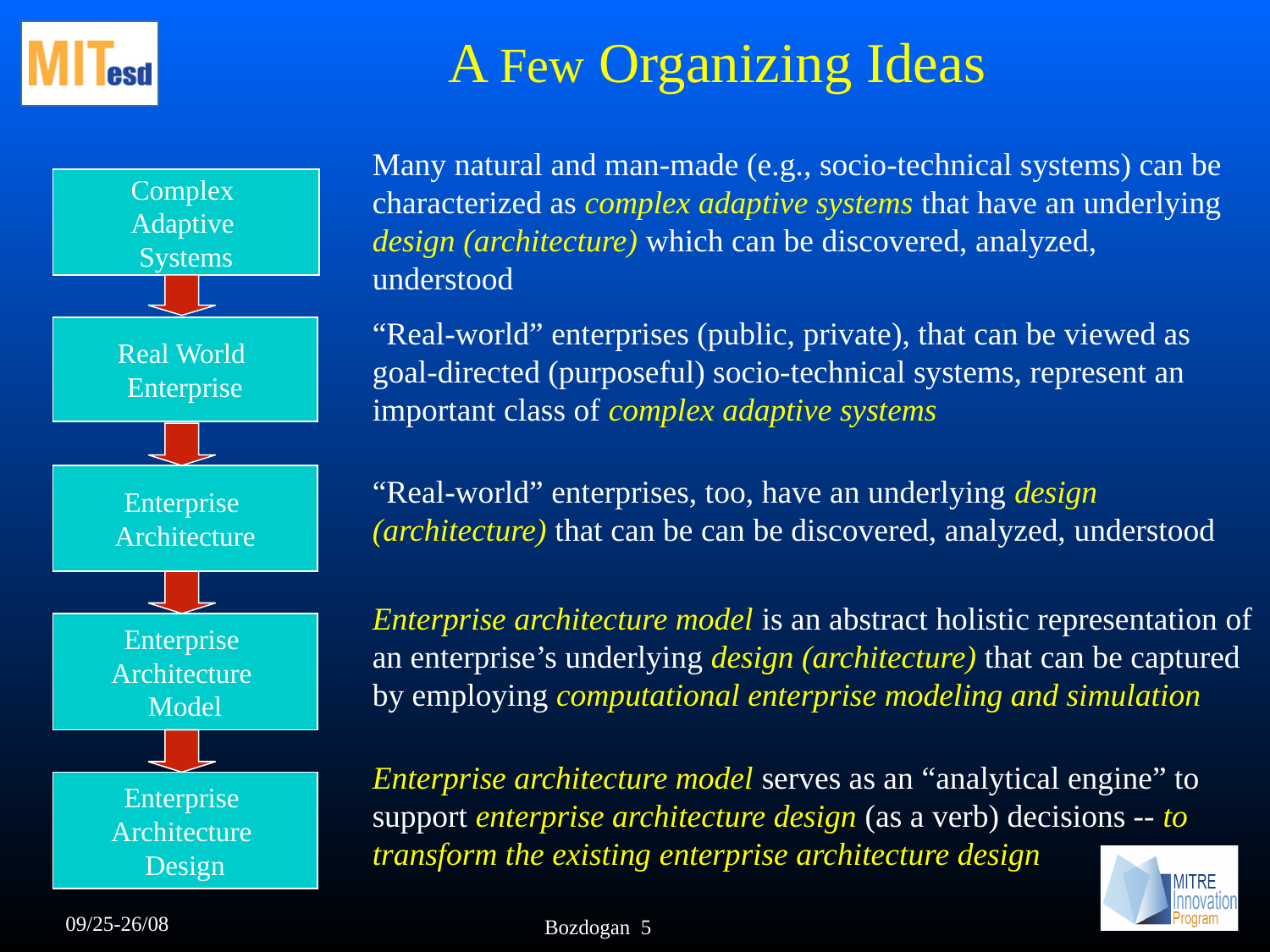

# A Few Organizing Ideas
Many natural and man-made (e.g., socio-technical systems) can be characterized as complex adaptive systems that have an underlying design (architecture) which can be discovered, analyzed, understood
Complex
Adaptive
Systems

“Real-world” enterprises (public, private), that can be viewed as goal-directed (purposeful) socio-technical systems, represent an important class of complex adaptive systems
Real World
Enterprise

Enterprise
Architecture
“Real-world” enterprises, too, have an underlying design (architecture) that can be can be discovered, analyzed, understood

Enterprise architecture model is an abstract holistic representation of an enterprise’s underlying design (architecture) that can be captured by employing computational enterprise modeling and simulation
Enterprise
Architecture
Model

Enterprise architecture model serves as an “analytical engine” to support enterprise architecture design (as a verb) decisions -- to transform the existing enterprise architecture design

Enterprise
Architecture
Design

09/25-26/08

Bozdogan  5